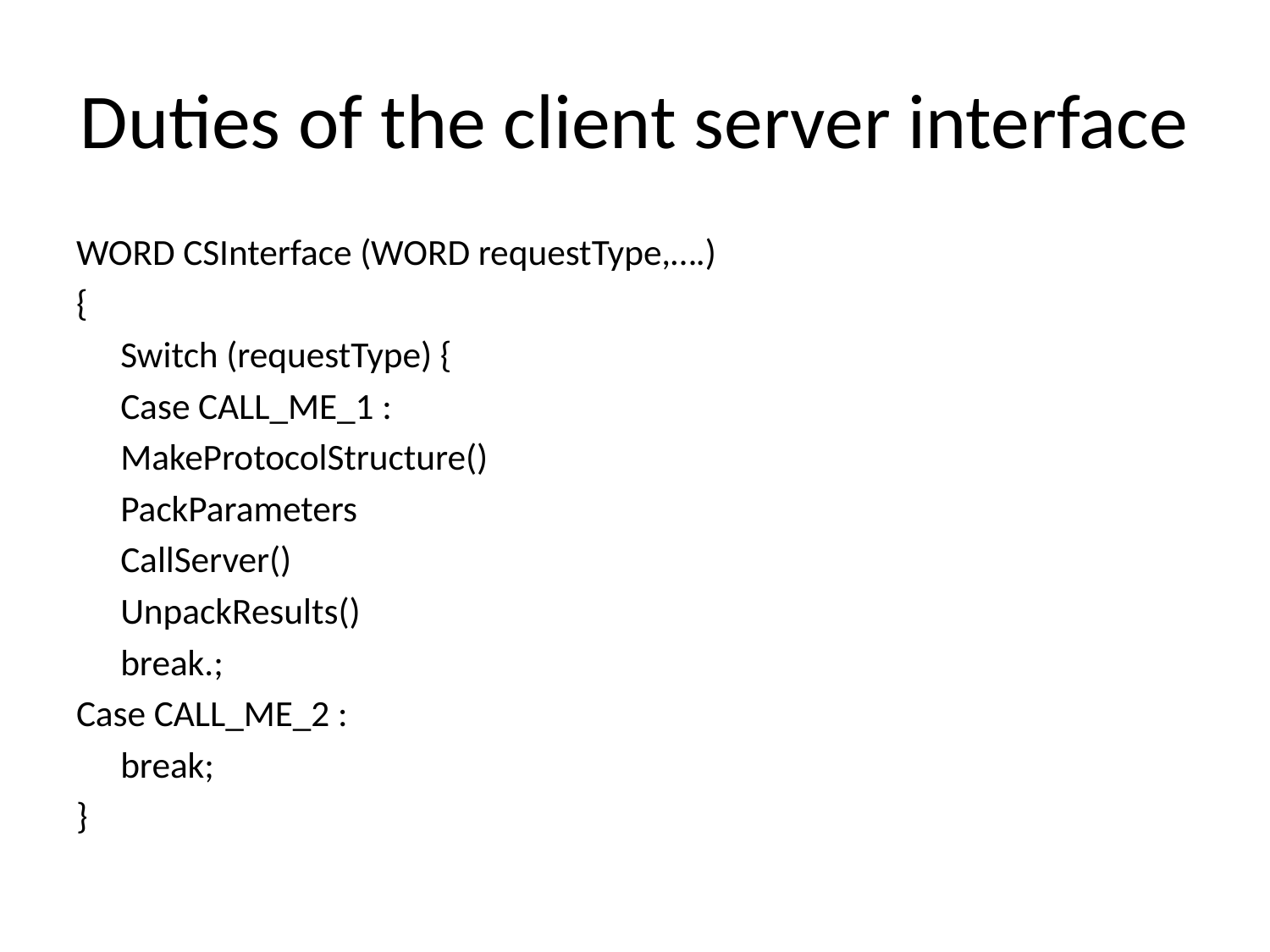

# Duties of the client server interface
WORD CSInterface (WORD requestType,….)
{
	Switch (requestType) {
	Case CALL_ME_1 :
 		MakeProtocolStructure()
		PackParameters
		CallServer()
		UnpackResults()
		break.;
Case CALL_ME_2 :
		break;
}